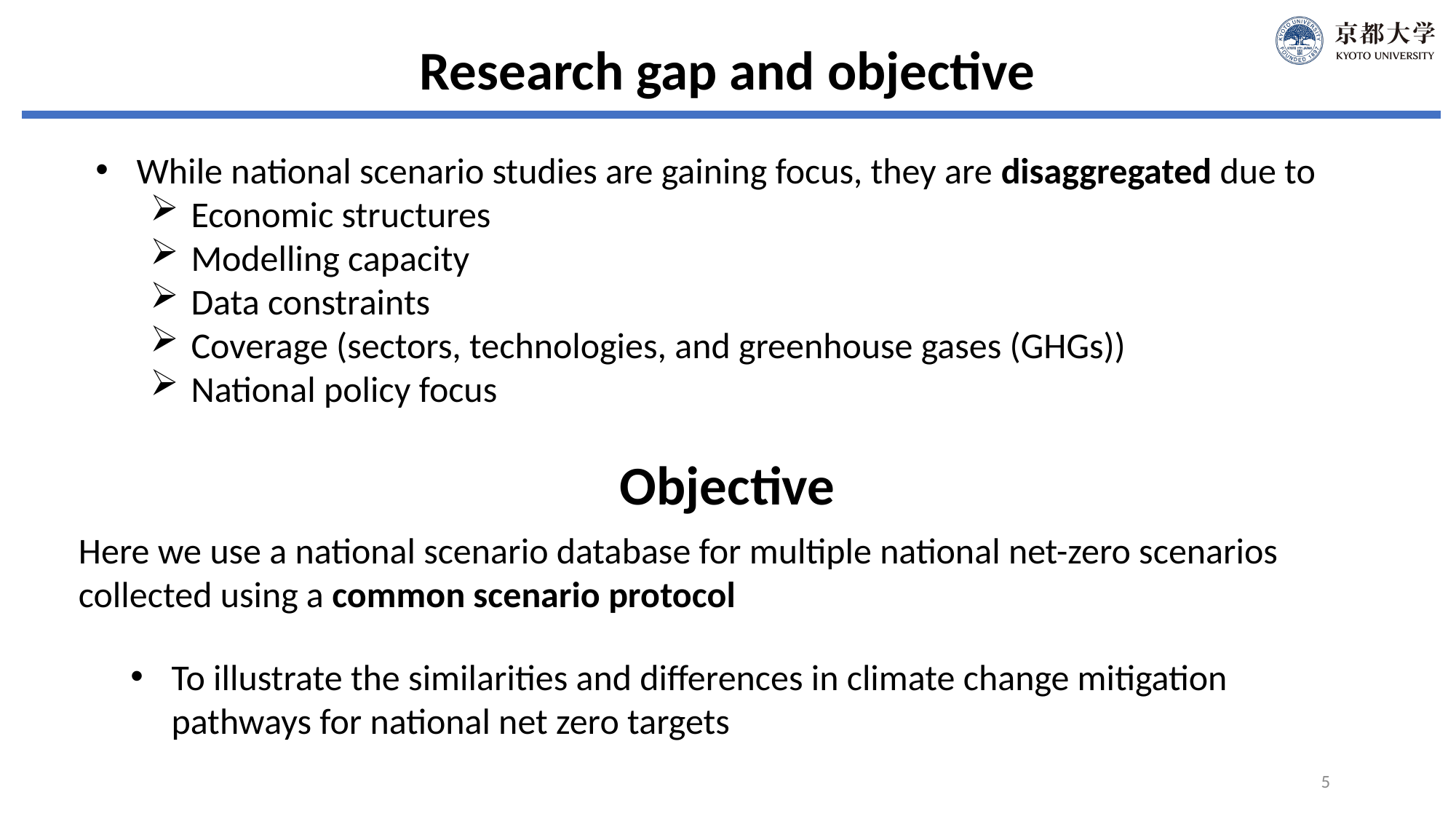

Research gap and objective
While national scenario studies are gaining focus, they are disaggregated due to
Economic structures
Modelling capacity
Data constraints
Coverage (sectors, technologies, and greenhouse gases (GHGs))
National policy focus
Objective
Here we use a national scenario database for multiple national net-zero scenarios collected using a common scenario protocol
To illustrate the similarities and differences in climate change mitigation pathways for national net zero targets
5